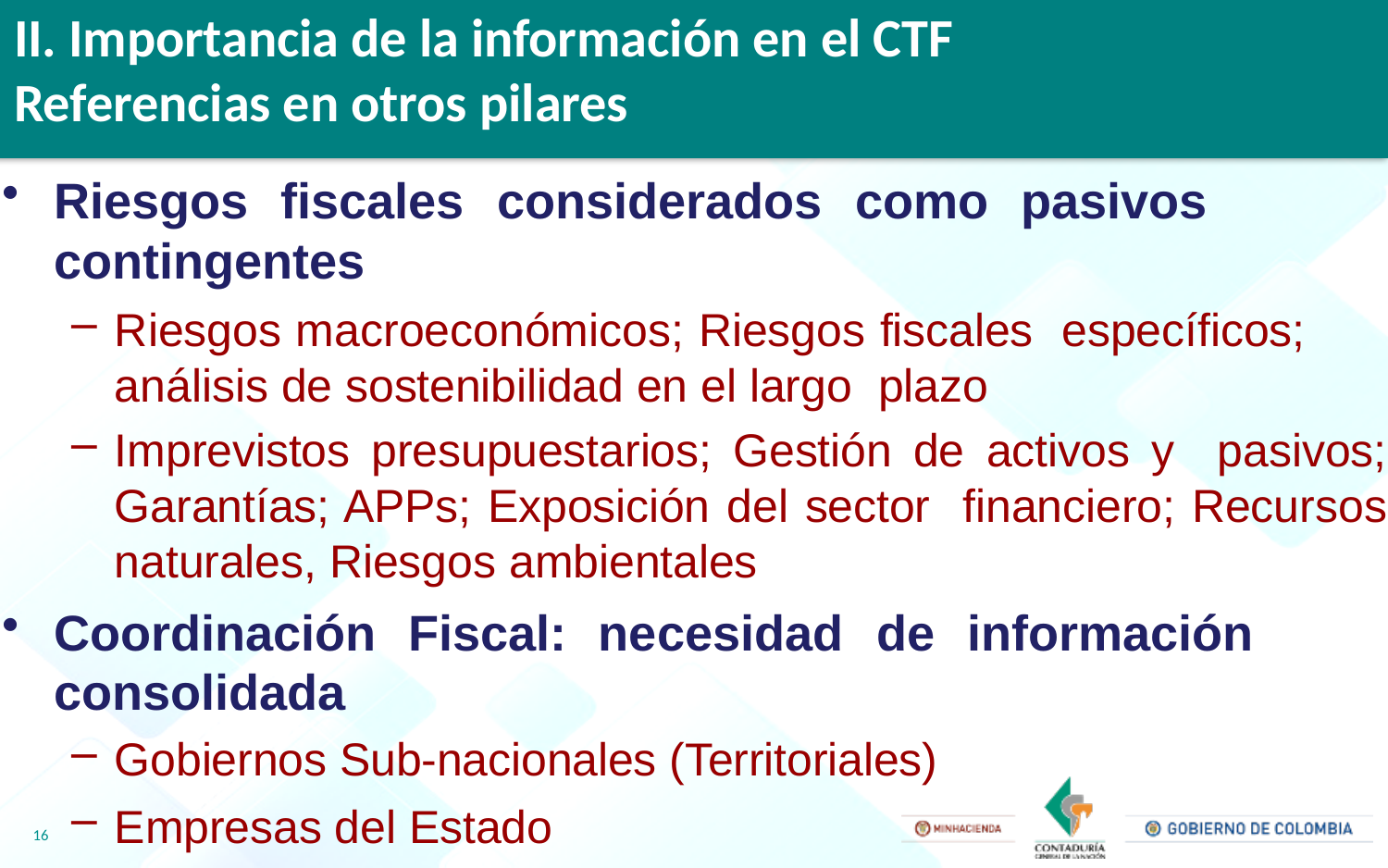

II. Importancia de la información en el CTF
Referencias en otros pilares
Riesgos fiscales considerados como pasivos  contingentes
Riesgos macroeconómicos; Riesgos fiscales  específicos; análisis de sostenibilidad en el largo  plazo
Imprevistos presupuestarios; Gestión de activos y  pasivos; Garantías; APPs; Exposición del sector  financiero; Recursos naturales, Riesgos ambientales
Coordinación Fiscal: necesidad de información  consolidada
Gobiernos Sub-nacionales (Territoriales)
Empresas del Estado
16